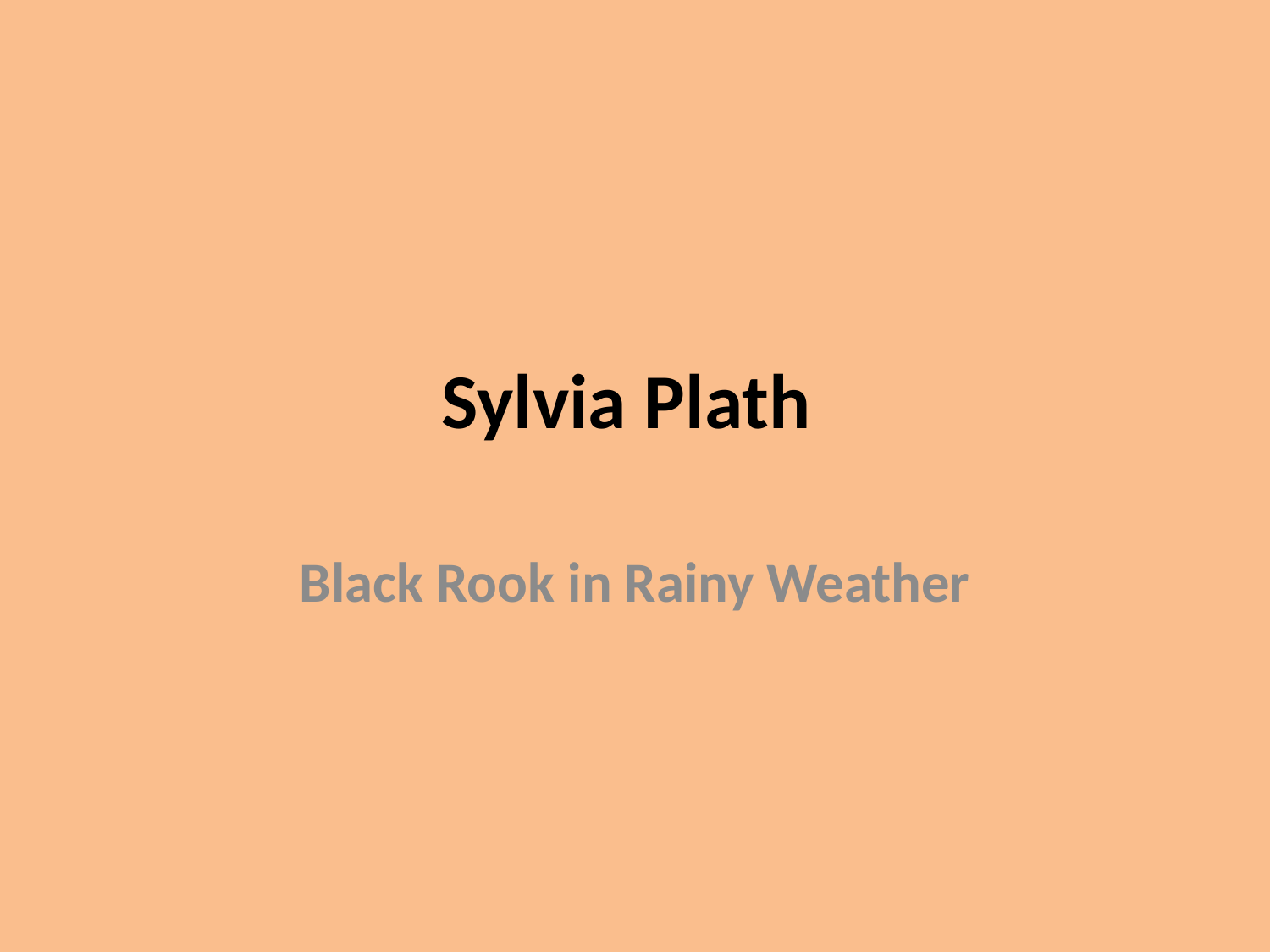

# Sylvia Plath
Black Rook in Rainy Weather